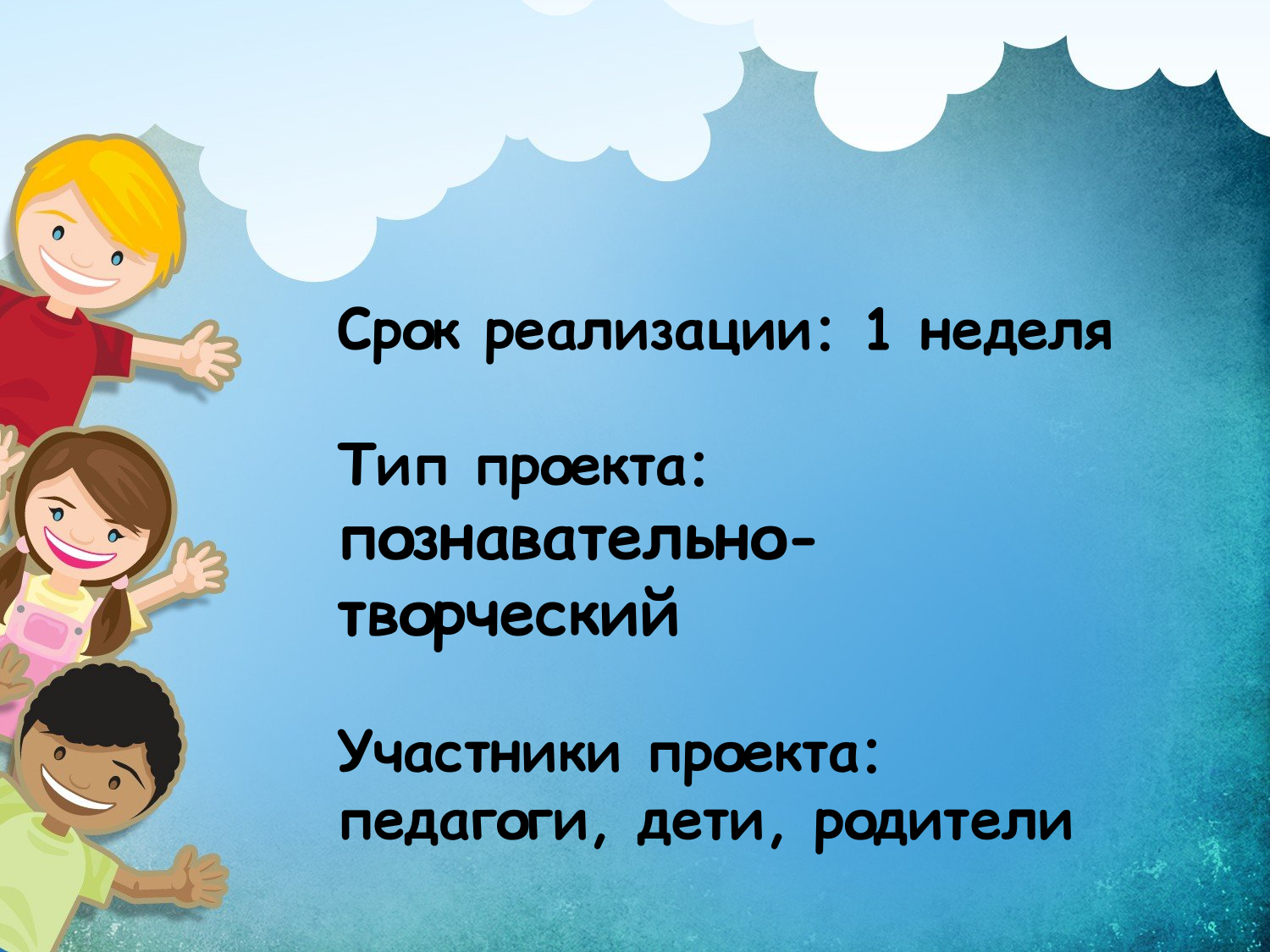

Срок реализации: 1 неделя

Тип проекта: познавательно-творческий

Участники проекта: педагоги, дети, родители